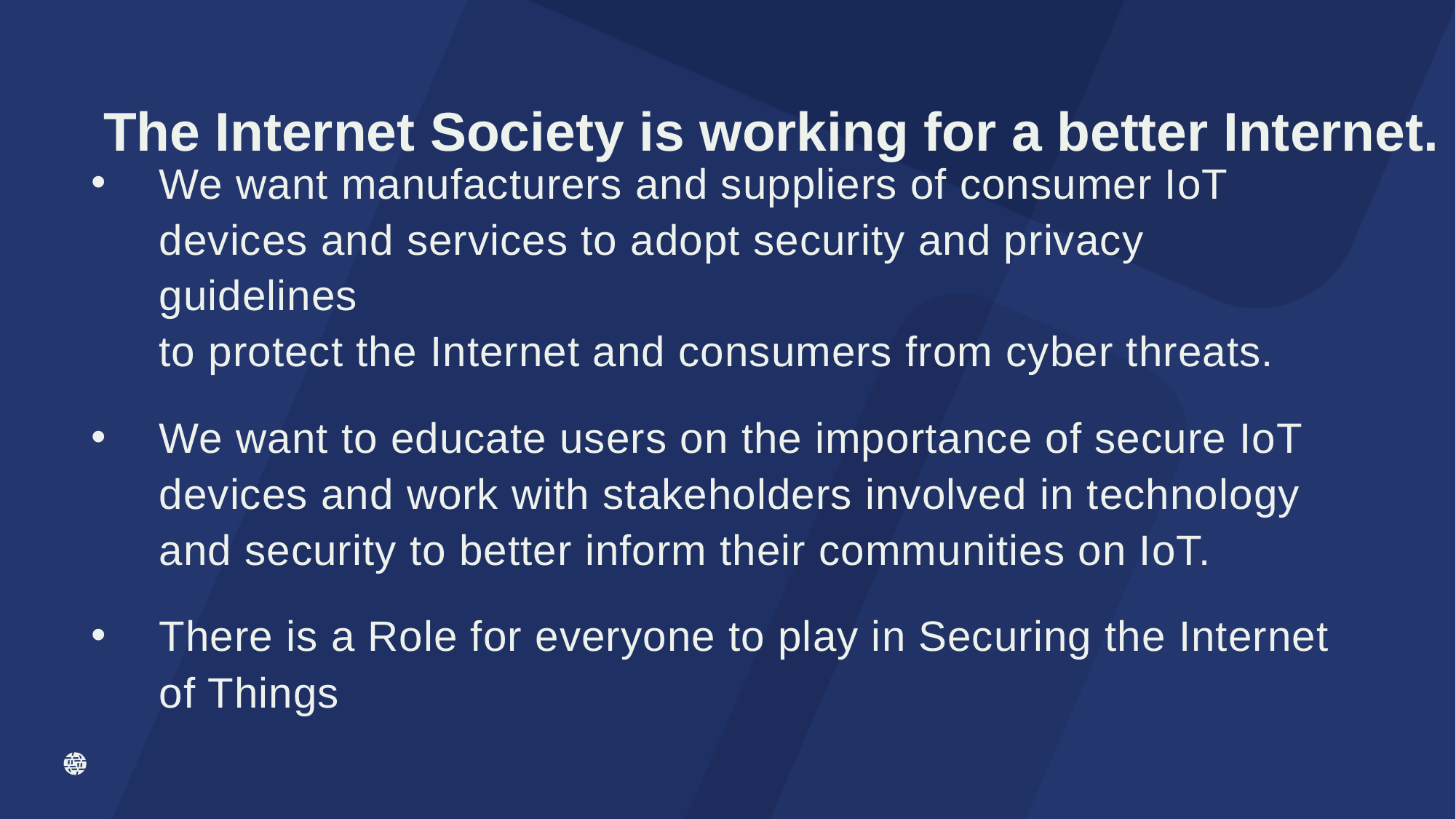

The Internet Society is working for a better Internet.

We want manufacturers and suppliers of consumer IoT devices and services to adopt security and privacy guidelines
to protect the Internet and consumers from cyber threats.
We want to educate users on the importance of secure IoT devices and work with stakeholders involved in technology and security to better inform their communities on IoT.
There is a Role for everyone to play in Securing the Internet of Things